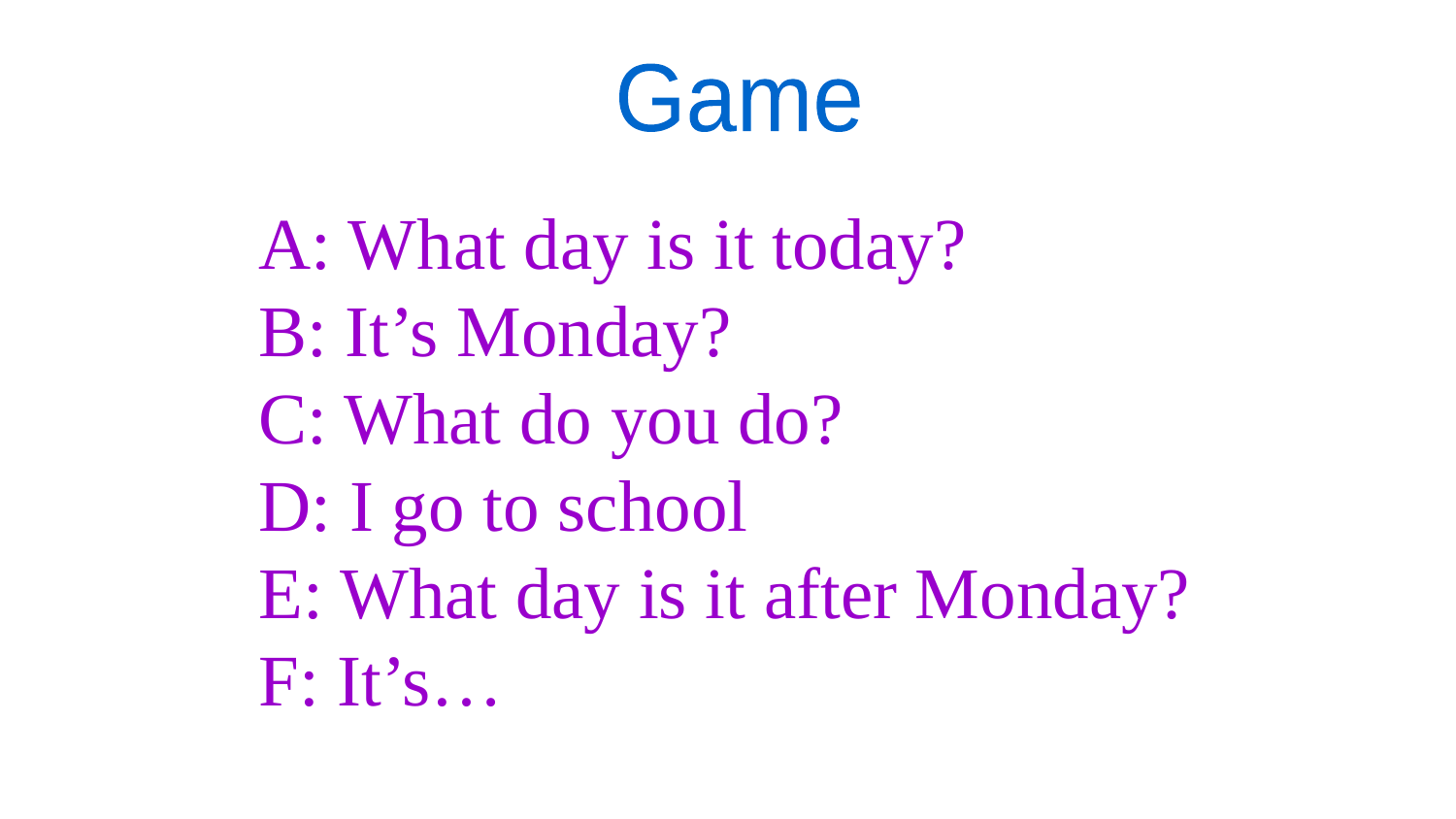

Game
A: What day is it today?
B: It’s Monday?
C: What do you do?
D: I go to school
E: What day is it after Monday?
F: It’s…